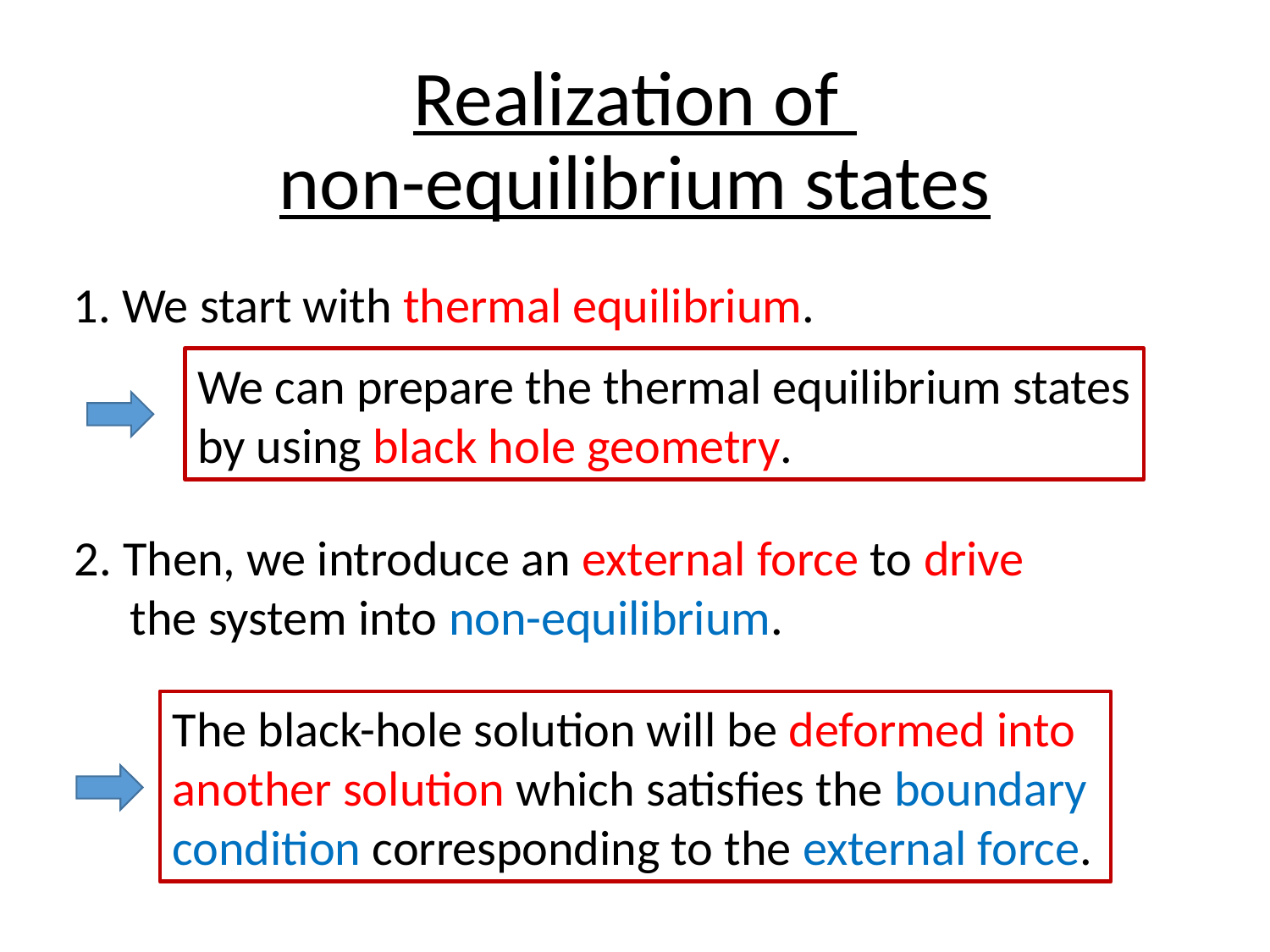

# Realization of non-equilibrium states
1. We start with thermal equilibrium.
We can prepare the thermal equilibrium states
by using black hole geometry.

2. Then, we introduce an external force to drive
     the system into non-equilibrium.
The black-hole solution will be deformed into
another solution which satisfies the boundary
condition corresponding to the external force.